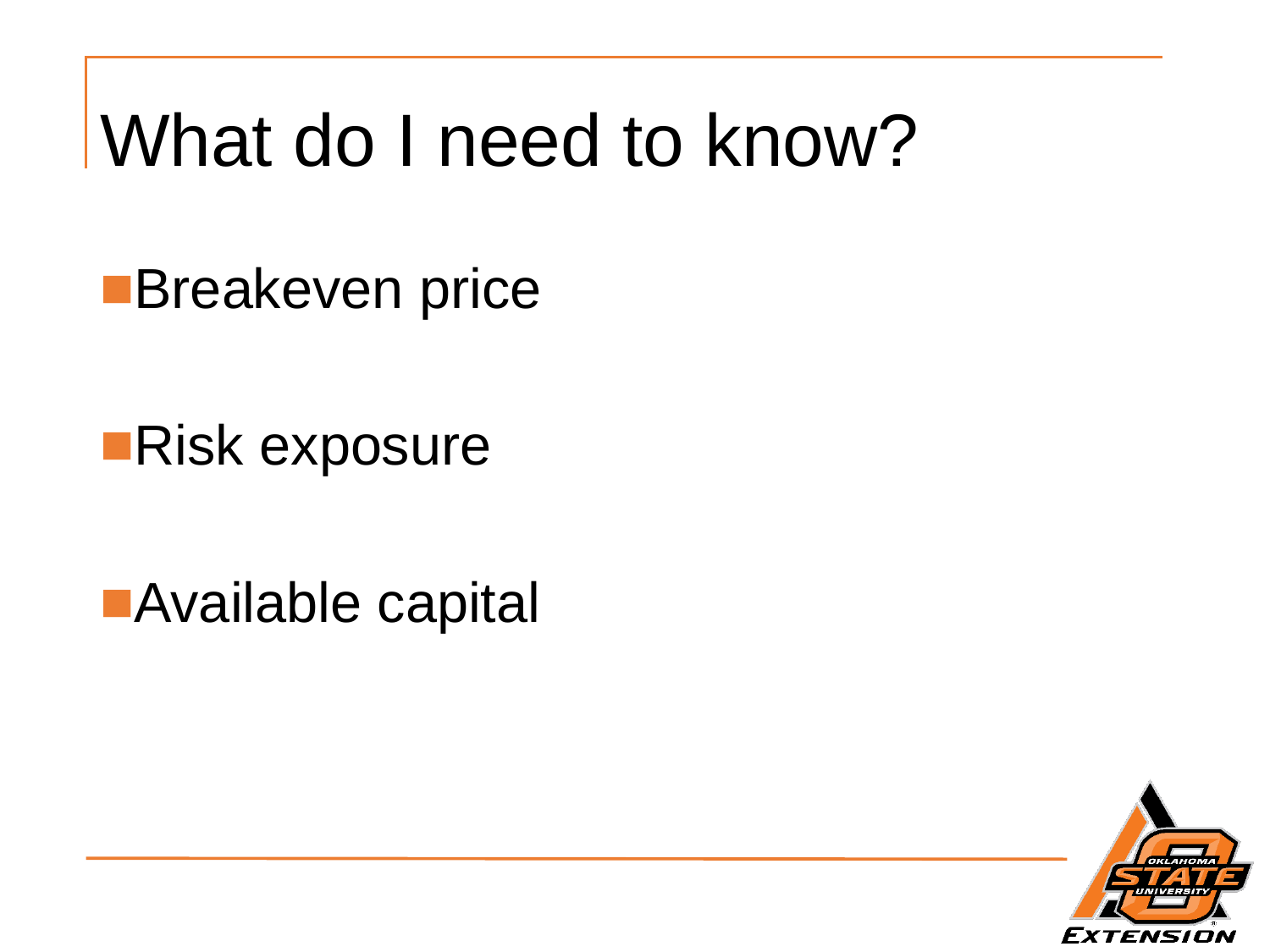

# What do I need to know?
Breakeven price

Risk exposure

Available capital